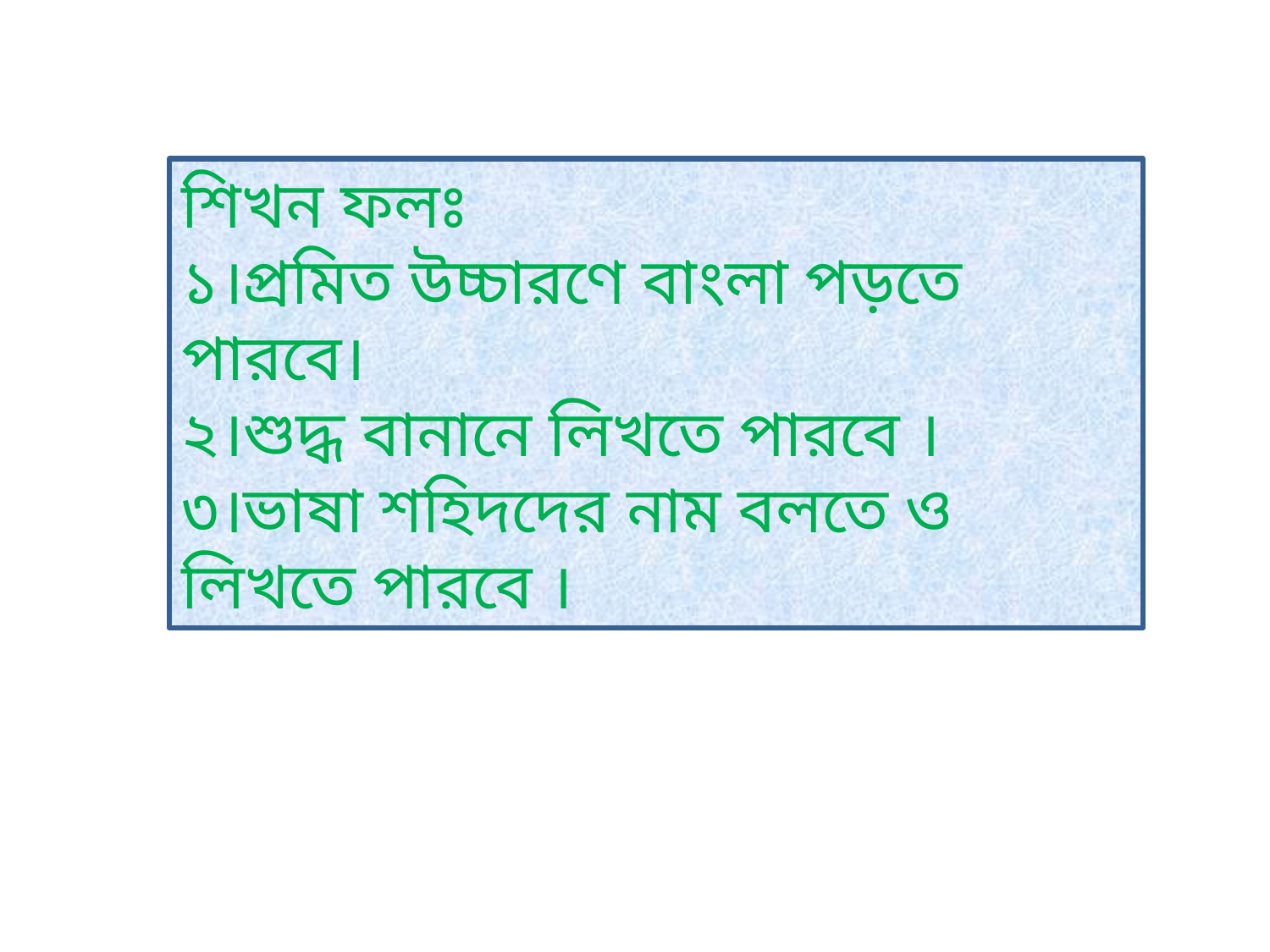

শিখন ফলঃ
১।প্রমিত উচ্চারণে বাংলা পড়তে পারবে।
২।শুদ্ধ বানানে লিখতে পারবে ।
৩।ভাষা শহিদদের নাম বলতে ও লিখতে পারবে ।